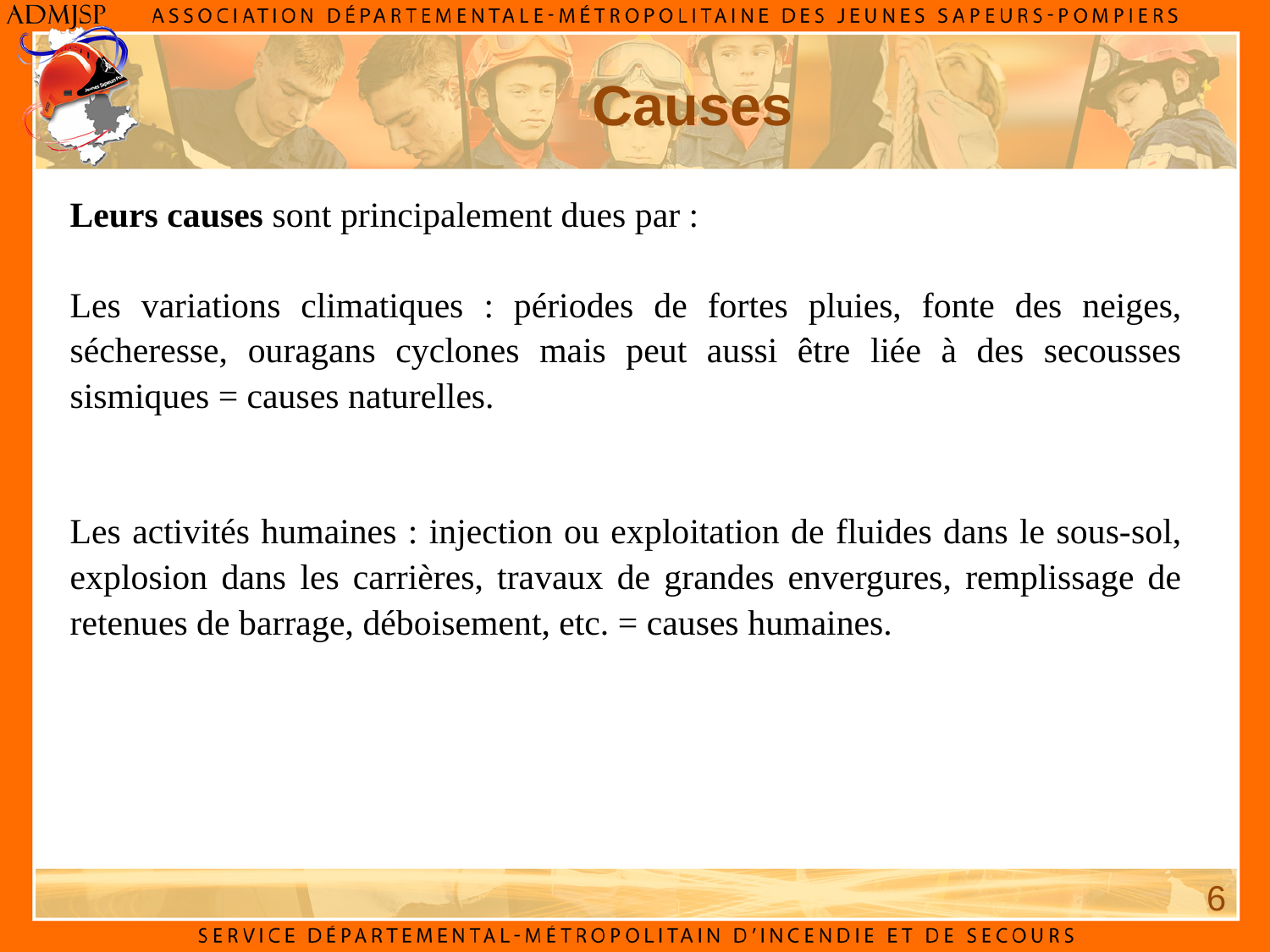

Causes
Leurs causes sont principalement dues par :

Les variations climatiques : périodes de fortes pluies, fonte des neiges, sécheresse, ouragans cyclones mais peut aussi être liée à des secousses sismiques = causes naturelles.

Les activités humaines : injection ou exploitation de fluides dans le sous-sol, explosion dans les carrières, travaux de grandes envergures, remplissage de retenues de barrage, déboisement, etc. = causes humaines.
6